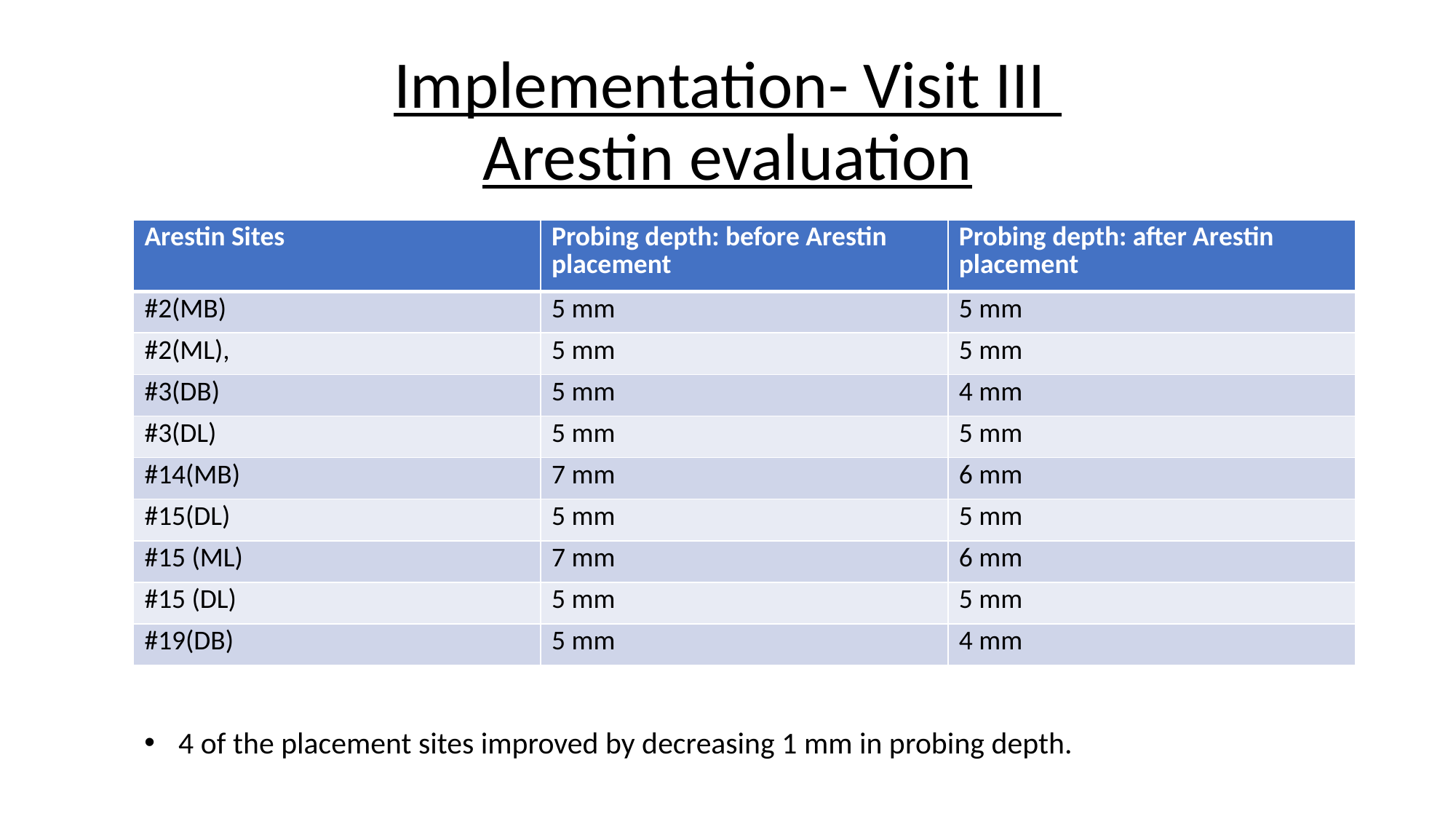

# Implementation- Visit III Arestin evaluation
| Arestin Sites | Probing depth: before Arestin placement | Probing depth: after Arestin placement |
| --- | --- | --- |
| #2(MB) | 5 mm | 5 mm |
| #2(ML), | 5 mm | 5 mm |
| #3(DB) | 5 mm | 4 mm |
| #3(DL) | 5 mm | 5 mm |
| #14(MB) | 7 mm | 6 mm |
| #15(DL) | 5 mm | 5 mm |
| #15 (ML) | 7 mm | 6 mm |
| #15 (DL) | 5 mm | 5 mm |
| #19(DB) | 5 mm | 4 mm |
4 of the placement sites improved by decreasing 1 mm in probing depth.